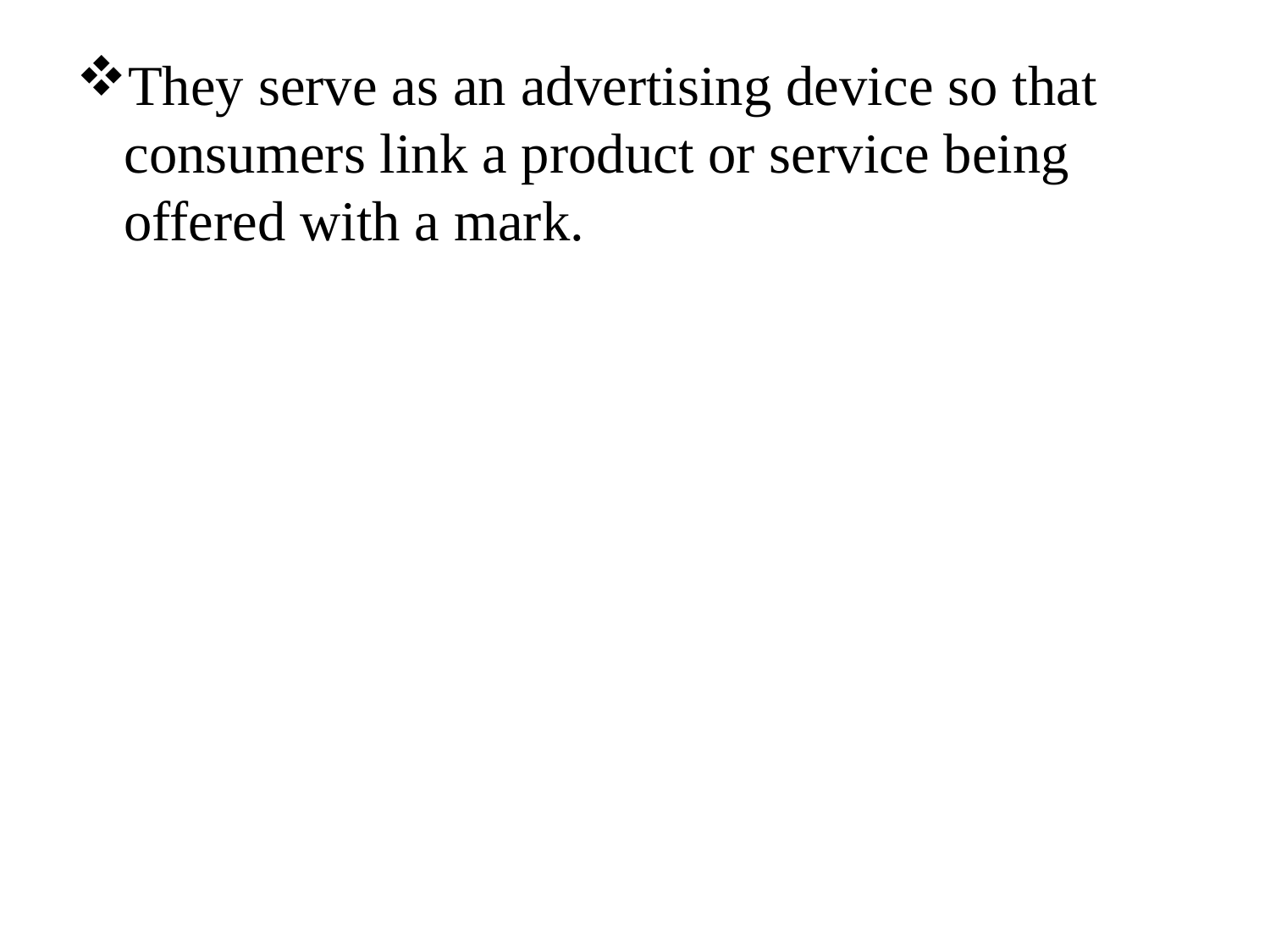

They serve as an advertising device so that consumers link a product or service being offered with a mark.